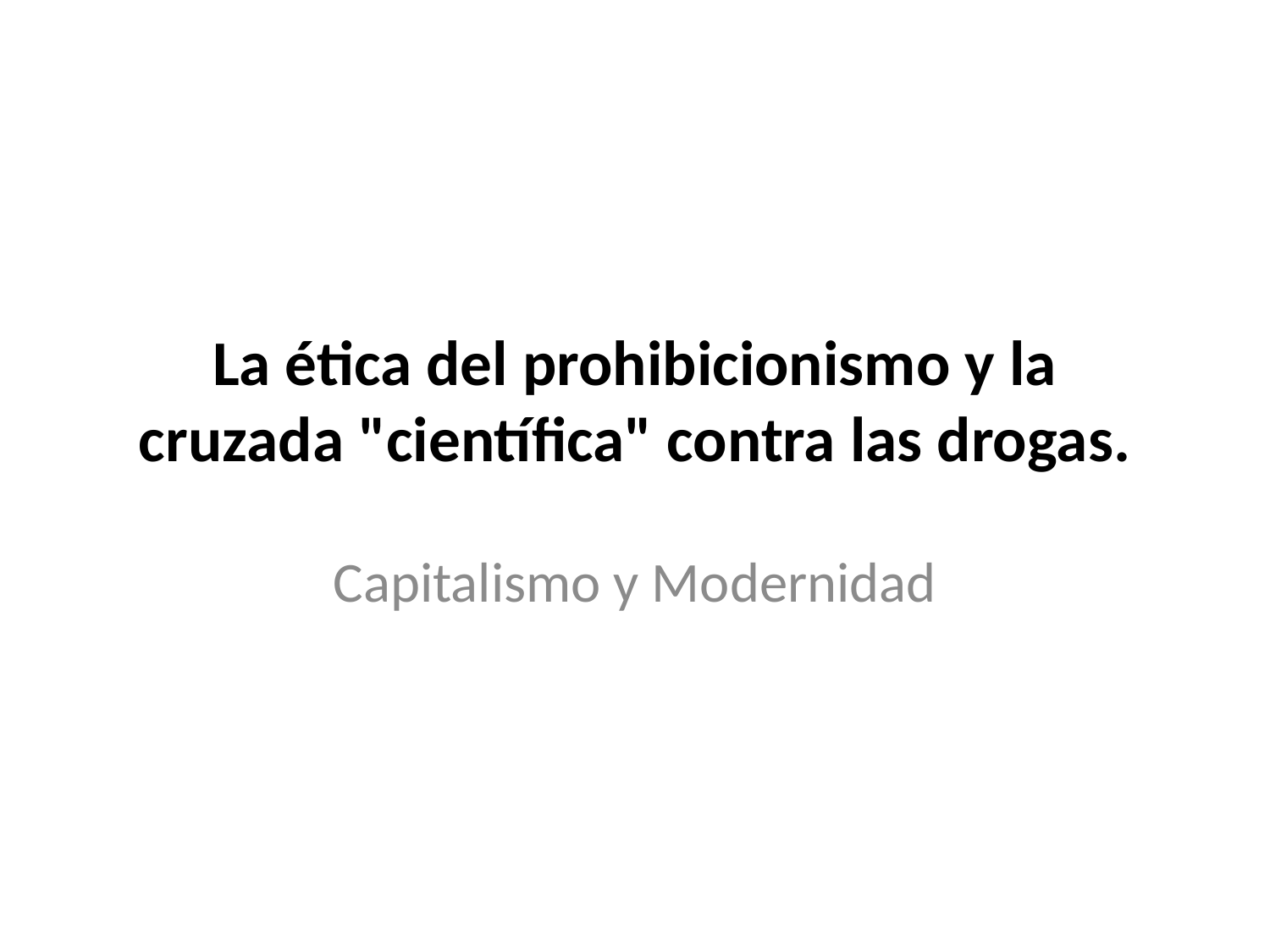

# La ética del prohibicionismo y la cruzada "científica" contra las drogas.
Capitalismo y Modernidad